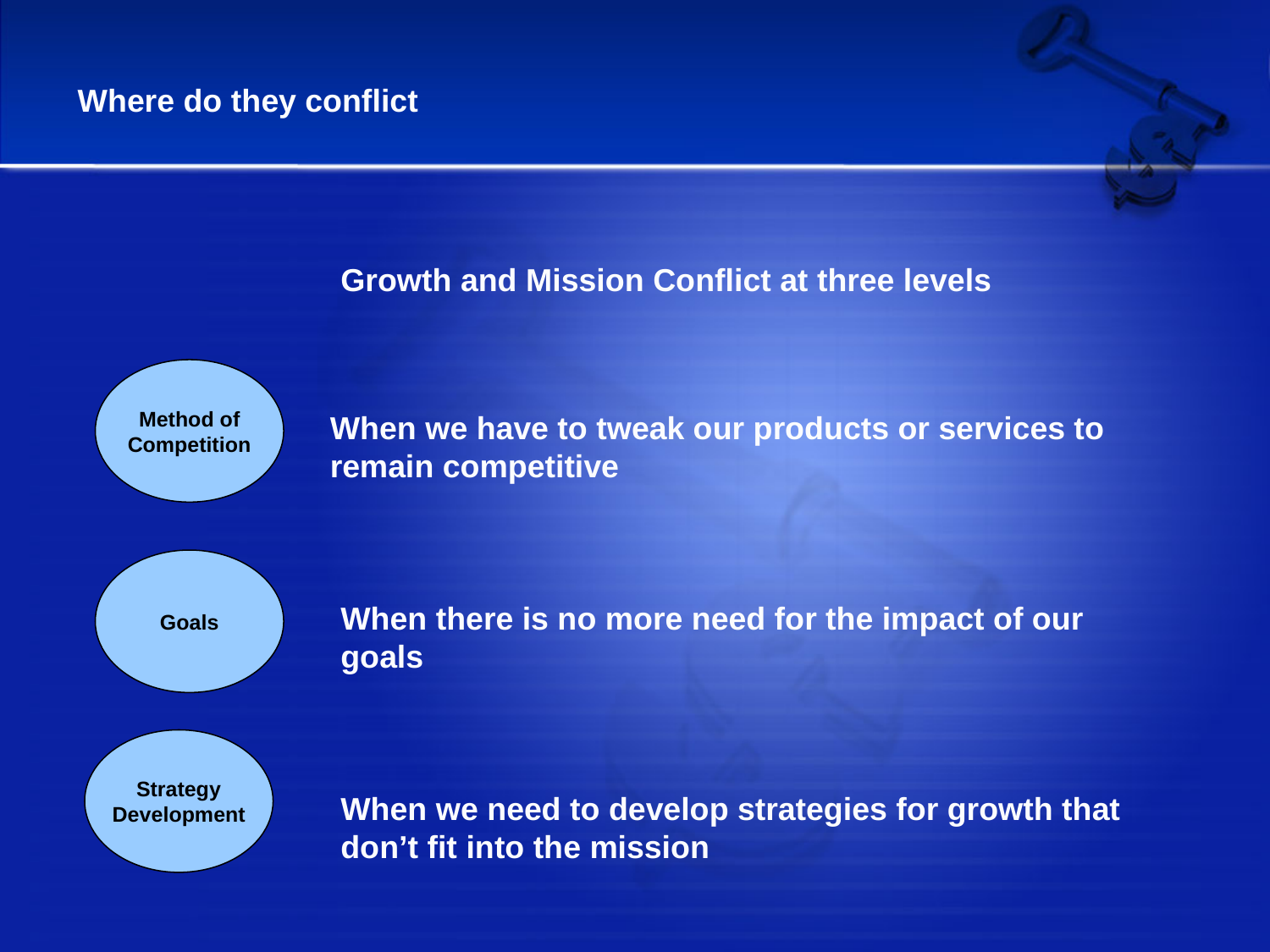

Where do they conflict
Growth and Mission Conflict at three levels
Method of
Competition
When we have to tweak our products or services to remain competitive
Goals
When there is no more need for the impact of our goals
Strategy
Development
When we need to develop strategies for growth that don’t fit into the mission